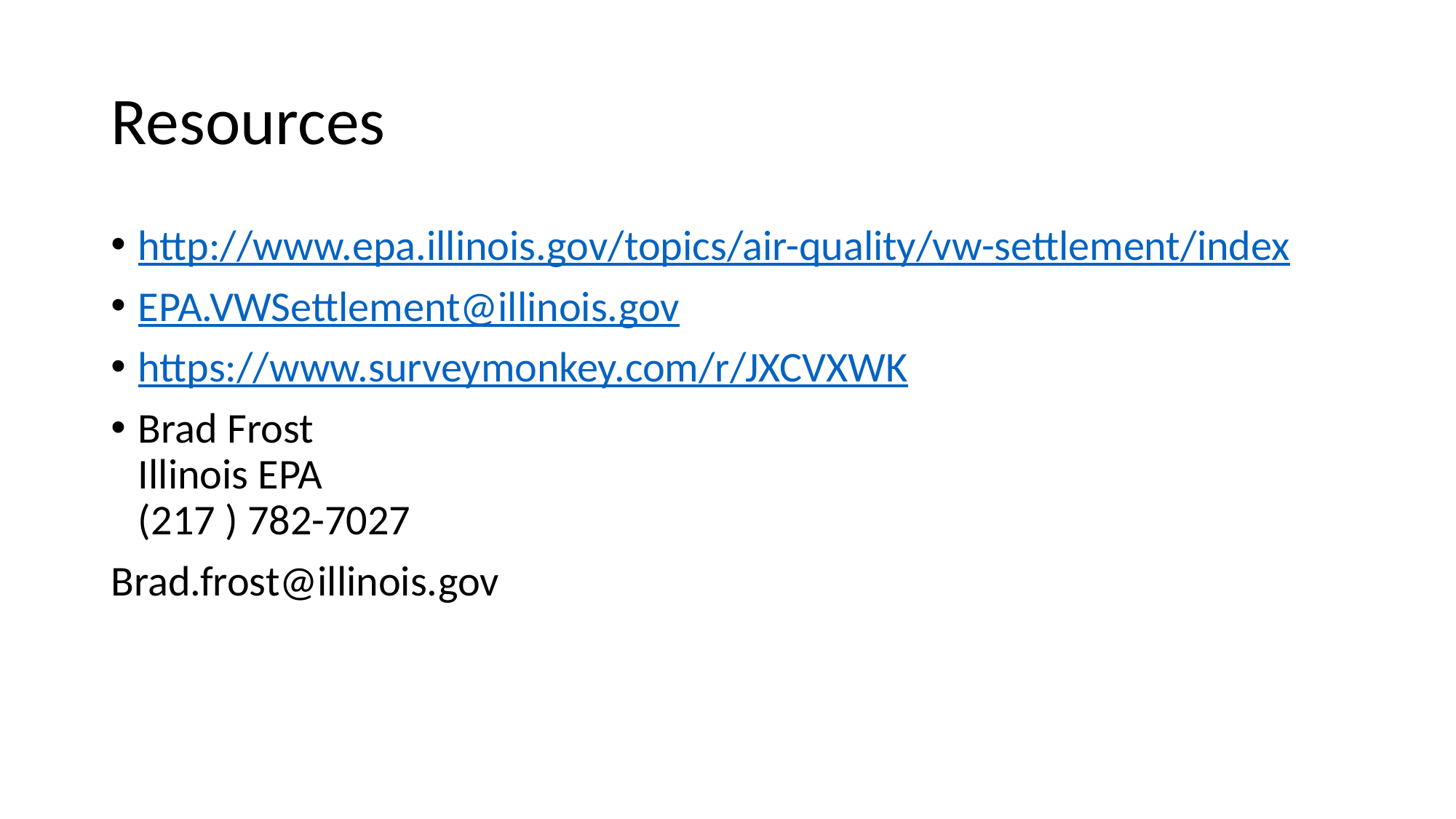

# Resources
http://www.epa.illinois.gov/topics/air-quality/vw-settlement/index
EPA.VWSettlement@illinois.gov
https://www.surveymonkey.com/r/JXCVXWK
Brad Frost
Illinois EPA
(217 ) 782-7027
Brad.frost@illinois.gov